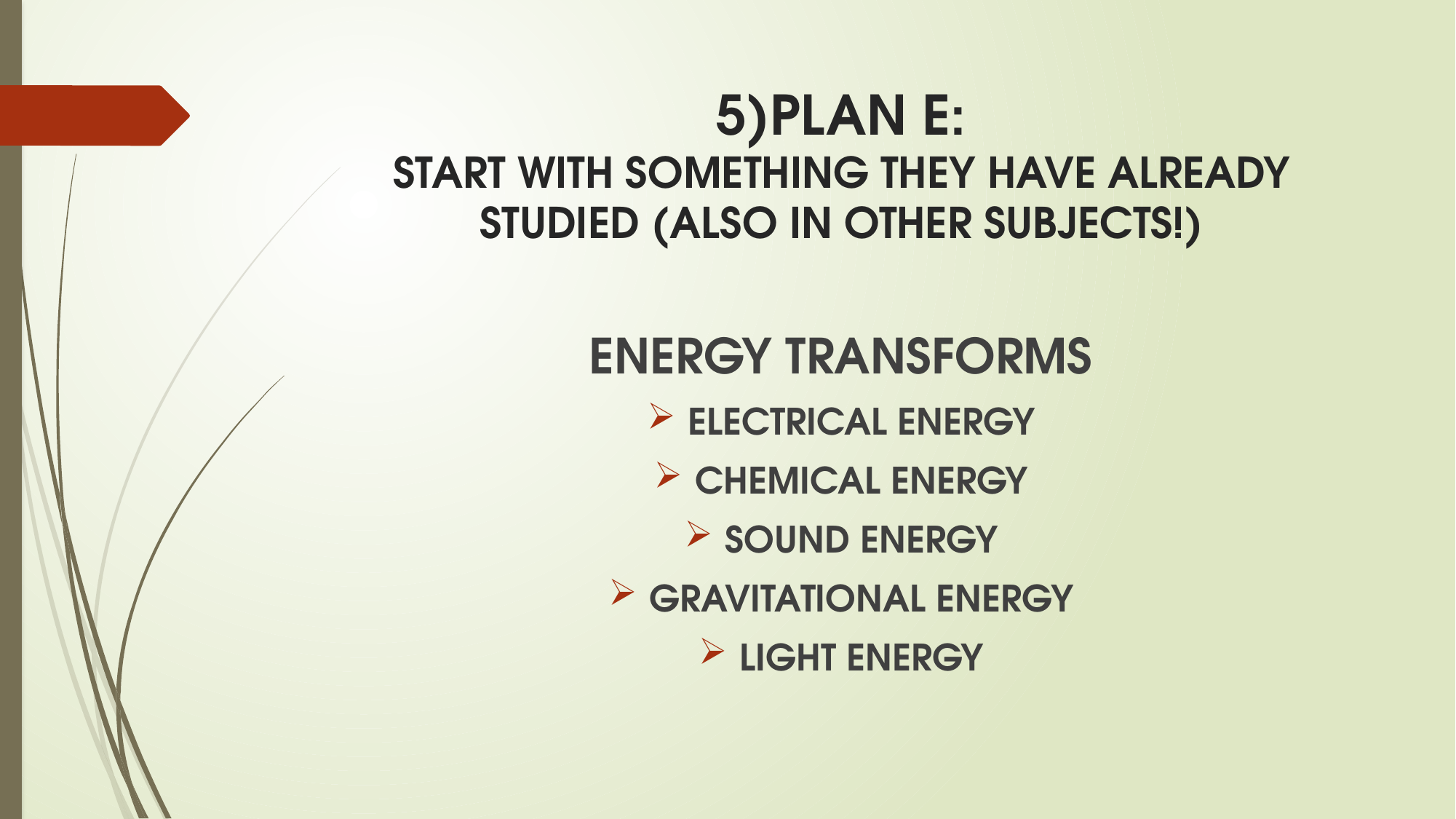

# 5)PLAN E: START WITH SOMETHING THEY HAVE ALREADY STUDIED (ALSO IN OTHER SUBJECTS!)
ENERGY TRANSFORMS
ELECTRICAL ENERGY
CHEMICAL ENERGY
SOUND ENERGY
GRAVITATIONAL ENERGY
LIGHT ENERGY